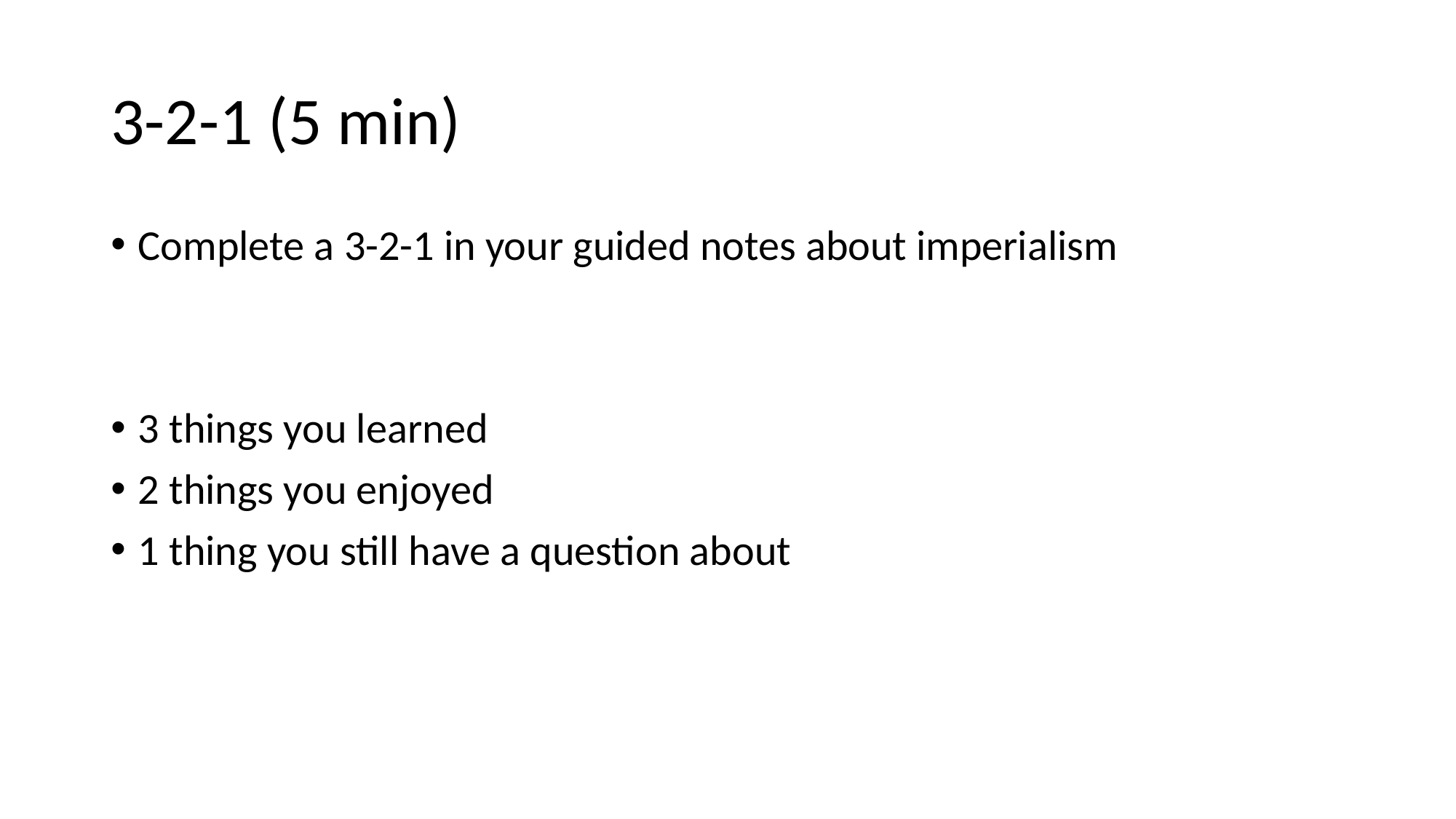

# 3-2-1 (5 min)
Complete a 3-2-1 in your guided notes about imperialism

3 things you learned
2 things you enjoyed
1 thing you still have a question about